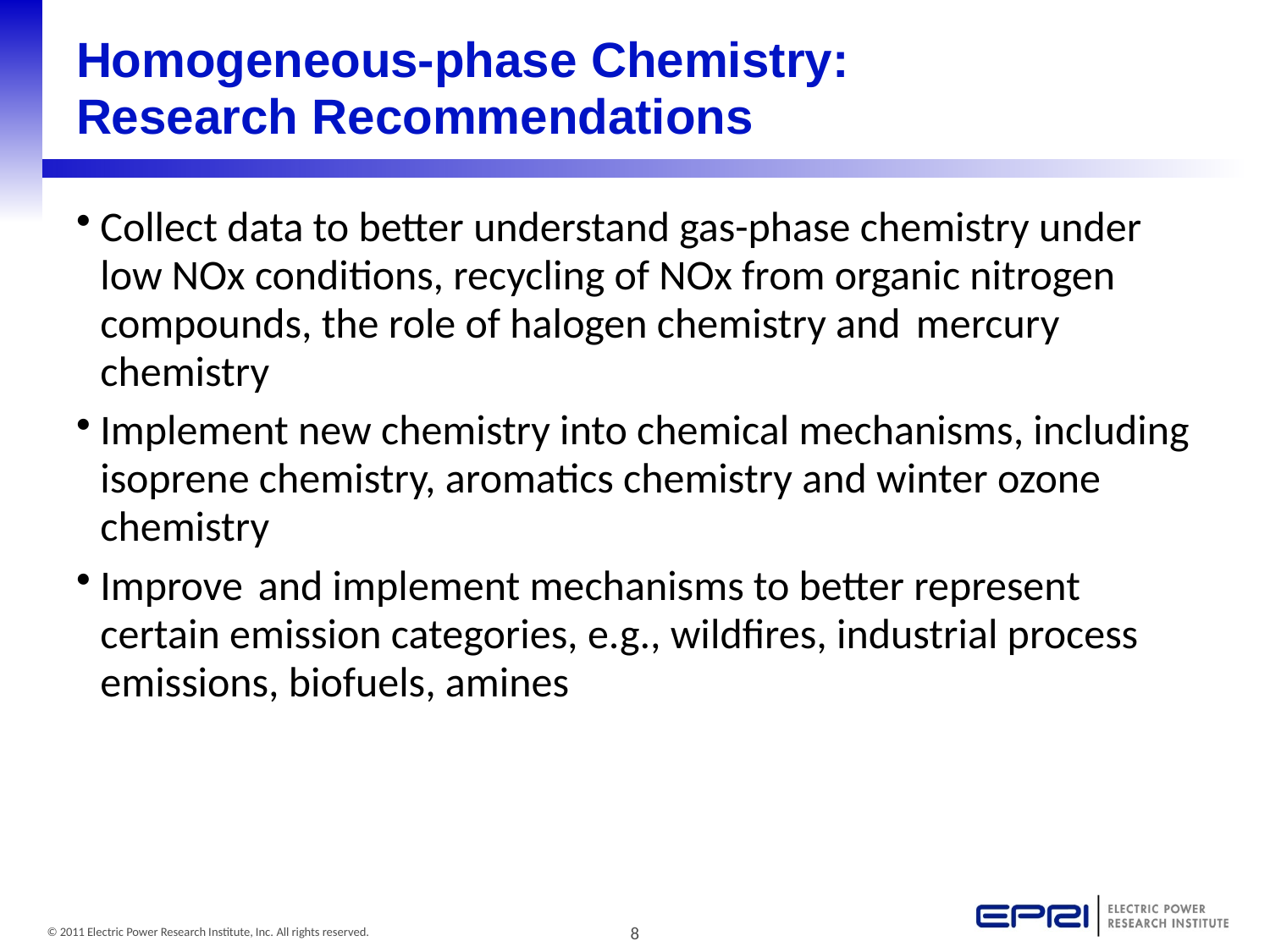

# Homogeneous-phase Chemistry: Research Recommendations
Collect data to better understand gas-phase chemistry under low NOx conditions, recycling of NOx from organic nitrogen compounds, the role of halogen chemistry and  mercury chemistry
Implement new chemistry into chemical mechanisms, including isoprene chemistry, aromatics chemistry and winter ozone chemistry
Improve  and implement mechanisms to better represent certain emission categories, e.g., wildfires, industrial process emissions, biofuels, amines